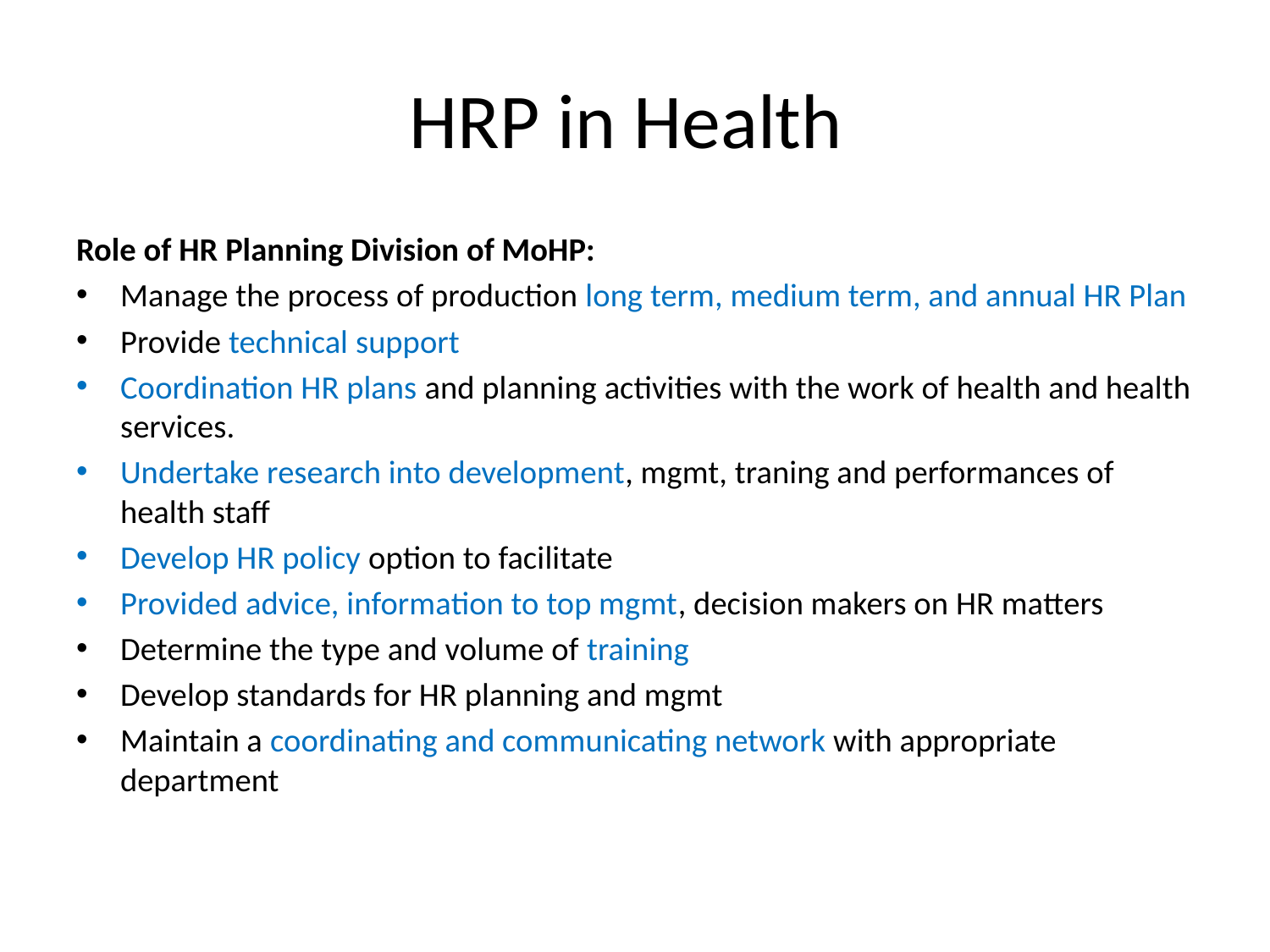

# HRP in Health
Role of HR Planning Division of MoHP:
Manage the process of production long term, medium term, and annual HR Plan
Provide technical support
Coordination HR plans and planning activities with the work of health and health services.
Undertake research into development, mgmt, traning and performances of health staff
Develop HR policy option to facilitate
Provided advice, information to top mgmt, decision makers on HR matters
Determine the type and volume of training
Develop standards for HR planning and mgmt
Maintain a coordinating and communicating network with appropriate department